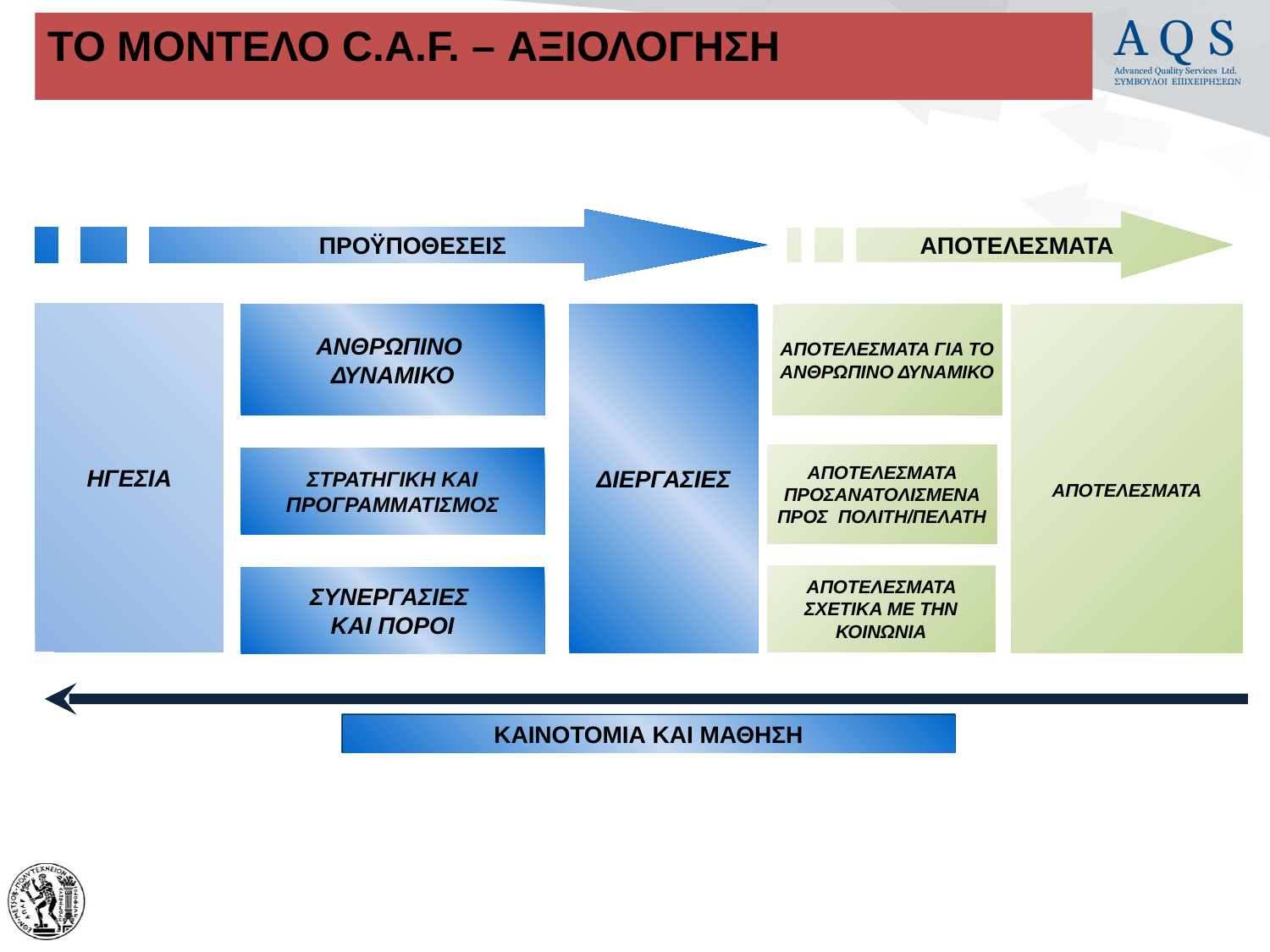

# ΤΟ ΜΟΝΤΕΛΟ C.A.F. – ΑΞΙΟΛΟΓΗΣΗ
ΠΡΟΫΠΟΘΕΣΕΙΣ
ΑΠΟΤΕΛΕΣΜΑΤΑ

ΗΓΕΣΙΑ

ΑΝΘΡΩΠΙΝΟ
ΔΥΝΑΜΙΚΟ

ΔΙΕΡΓΑΣΙΕΣ

ΑΠΟΤΕΛΕΣΜΑΤΑ ΓΙΑ ΤΟ ΑΝΘΡΩΠΙΝΟ ΔΥΝΑΜΙΚΟ

ΑΠΟΤΕΛΕΣΜΑΤΑ

ΑΠΟΤΕΛΕΣΜΑΤΑ ΠΡΟΣΑΝΑΤΟΛΙΣΜΕΝΑ ΠΡΟΣ  ΠΟΛΙΤΗ/ΠΕΛΑΤΗ
ΣΤΡΑΤΗΓΙΚΗ ΚΑΙ ΠΡΟΓΡΑΜΜΑΤΙΣΜΟΣ

ΑΠΟΤΕΛΕΣΜΑΤΑ ΣΧΕΤΙΚΑ ΜΕ ΤΗΝ ΚΟΙΝΩΝΙΑ
ΣΥΝΕΡΓΑΣΙΕΣ
ΚΑΙ ΠΟΡΟΙ

ΚΑΙΝΟΤΟΜΙΑ ΚΑΙ ΜΑΘΗΣΗ